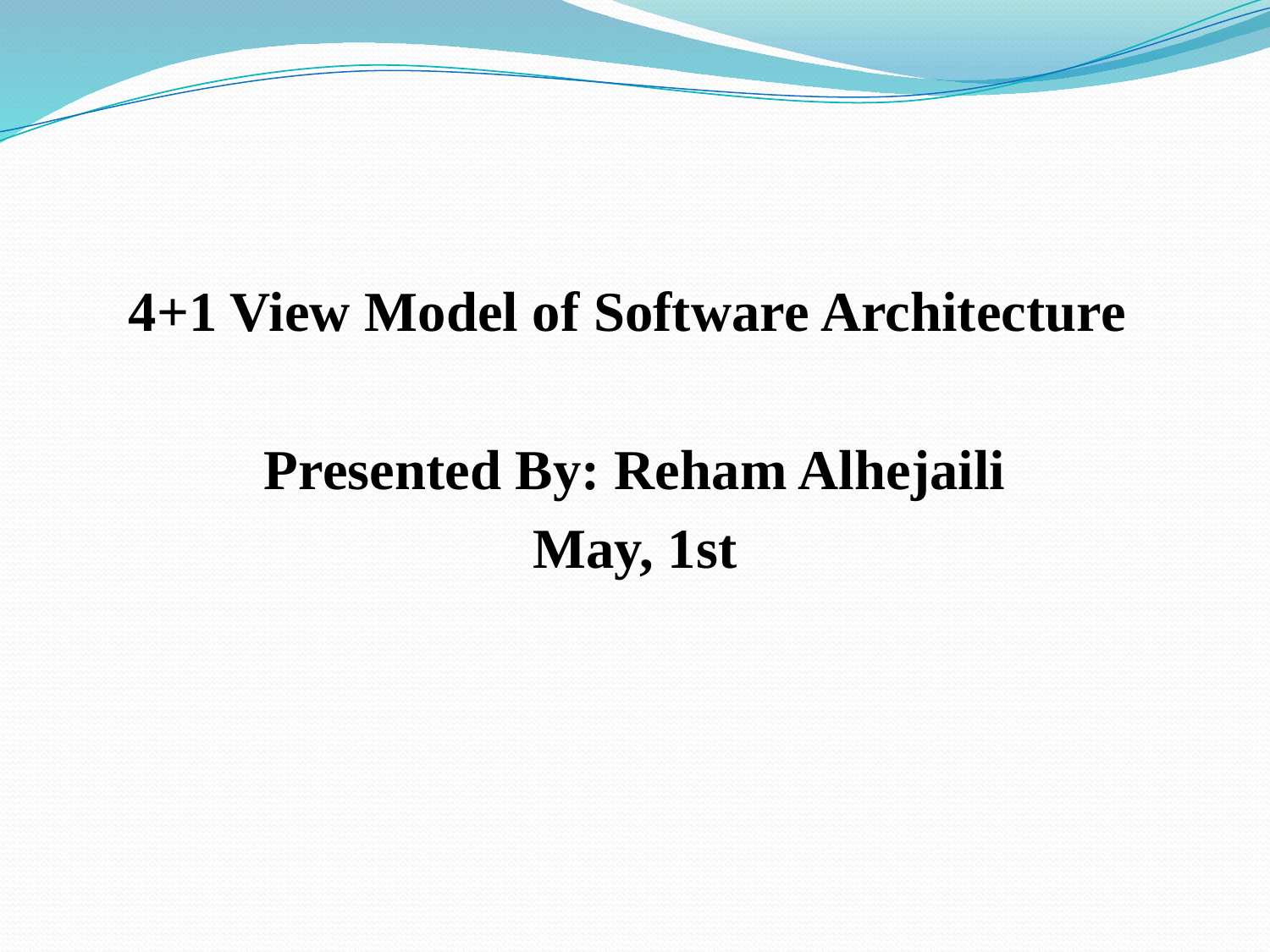

#
4+1 View Model of Software Architecture

Presented By: Reham Alhejaili
May, 1st